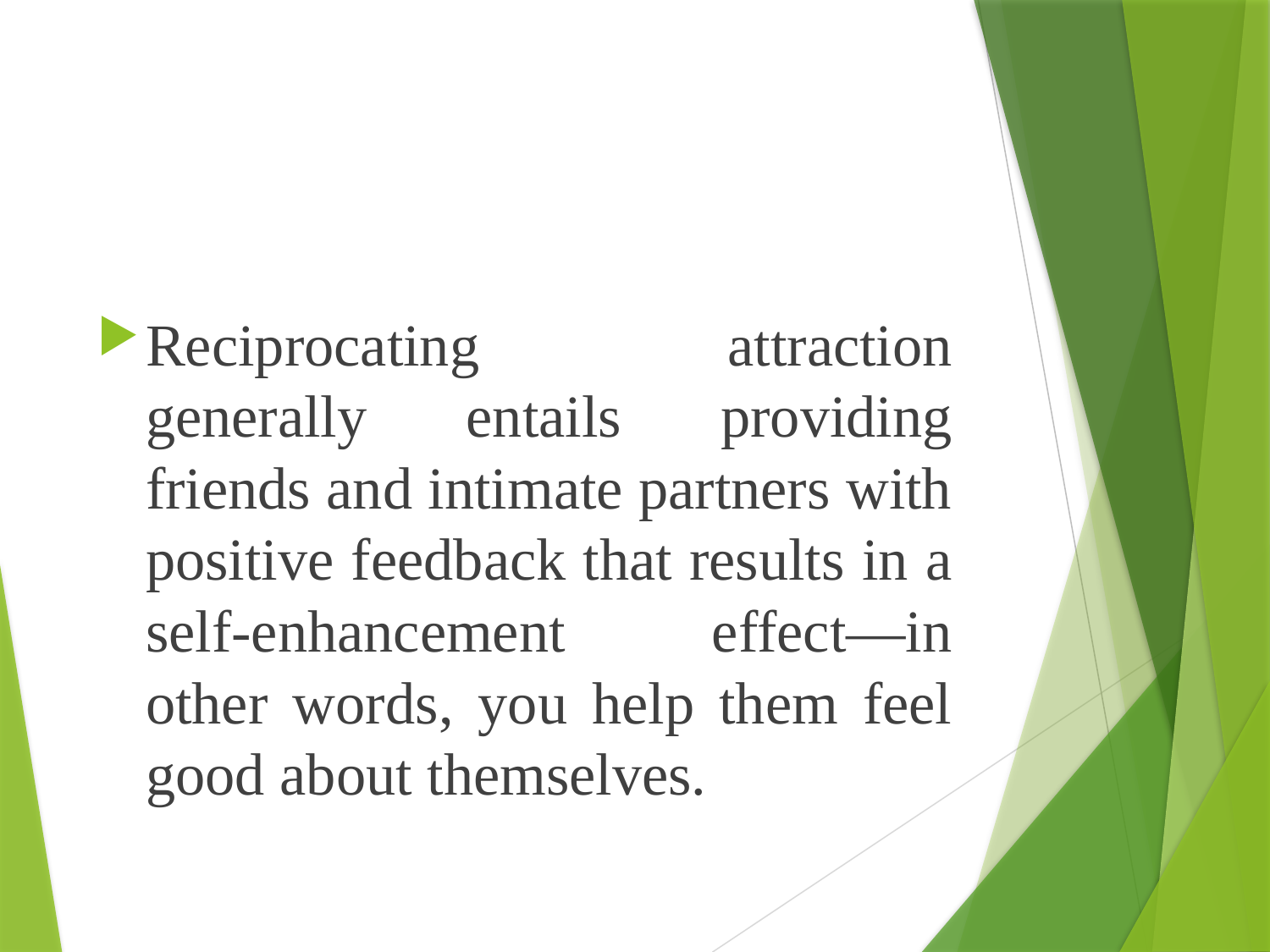

Reciprocating attraction generally entails providing friends and intimate partners with positive feedback that results in a self-enhancement effect—in other words, you help them feel good about themselves.